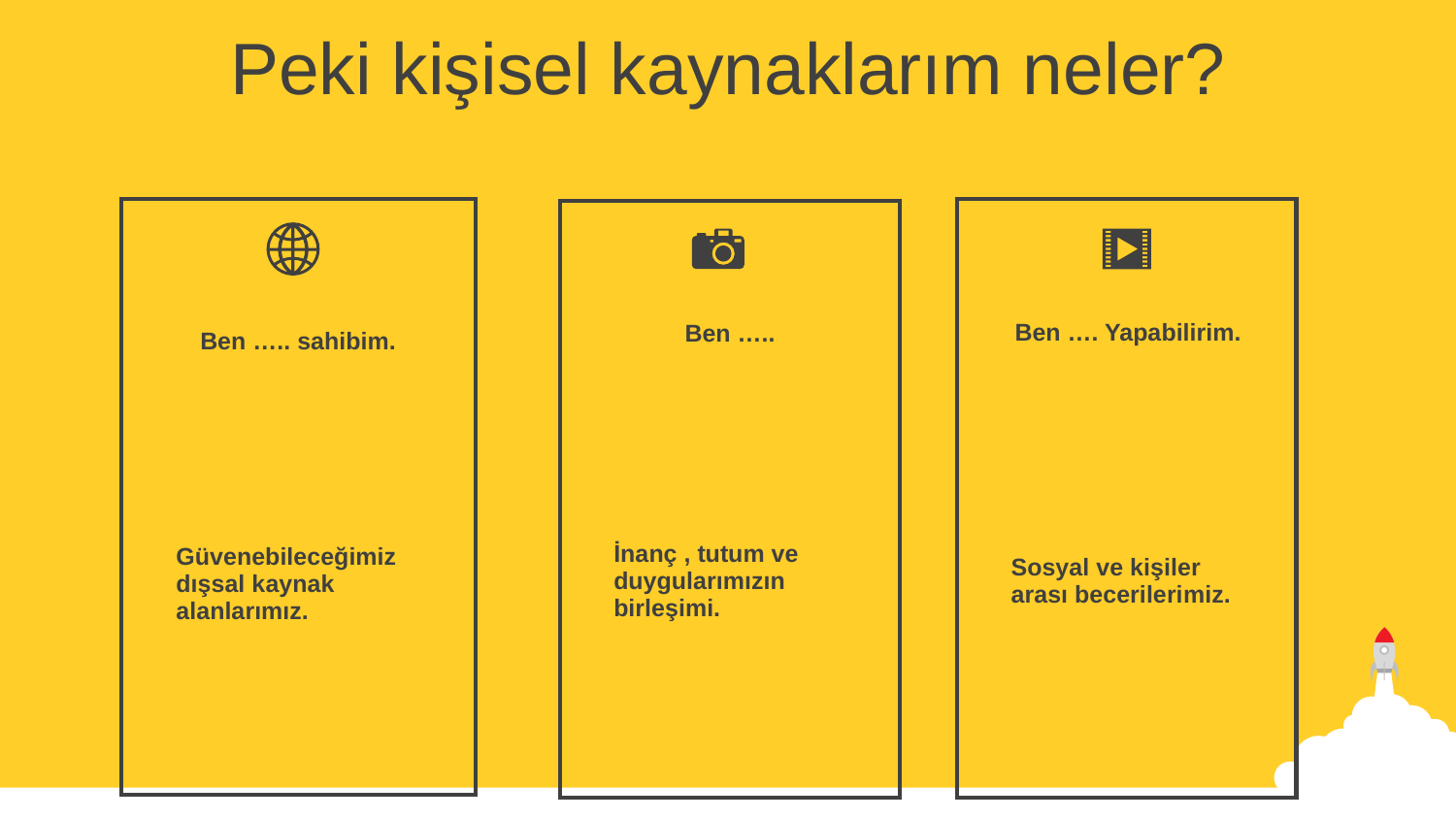

Peki kişisel kaynaklarım neler?
|  |  |  |
| --- | --- | --- |
|  | Ben ….. sahibim. |  |
|  |  |  |
|  | Güvenebileceğimiz dışsal kaynak alanlarımız. |  |
|  |  |  |
|  |  |  |
| --- | --- | --- |
|  | Ben …. Yapabilirim. |  |
|  |  |  |
|  | Sosyal ve kişiler arası becerilerimiz. |  |
|  |  |  |
|  |  |  |
| --- | --- | --- |
|  | Ben ….. |  |
|  |  |  |
|  | İnanç , tutum ve duygularımızın birleşimi. |  |
|  |  |  |